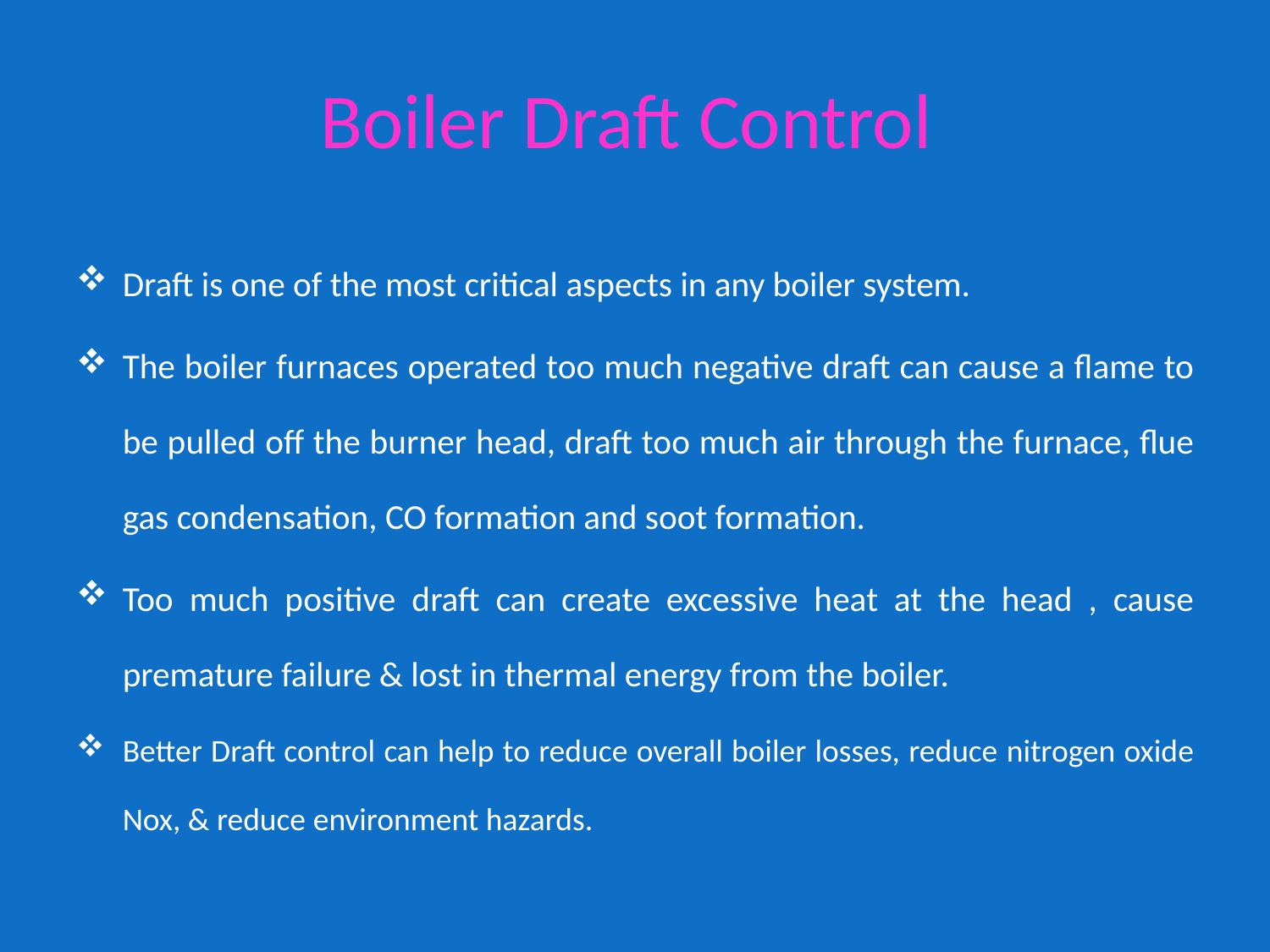

# Boiler Draft Control
Draft is one of the most critical aspects in any boiler system.
The boiler furnaces operated too much negative draft can cause a flame to be pulled off the burner head, draft too much air through the furnace, flue gas condensation, CO formation and soot formation.
Too much positive draft can create excessive heat at the head , cause premature failure & lost in thermal energy from the boiler.
Better Draft control can help to reduce overall boiler losses, reduce nitrogen oxide Nox, & reduce environment hazards.